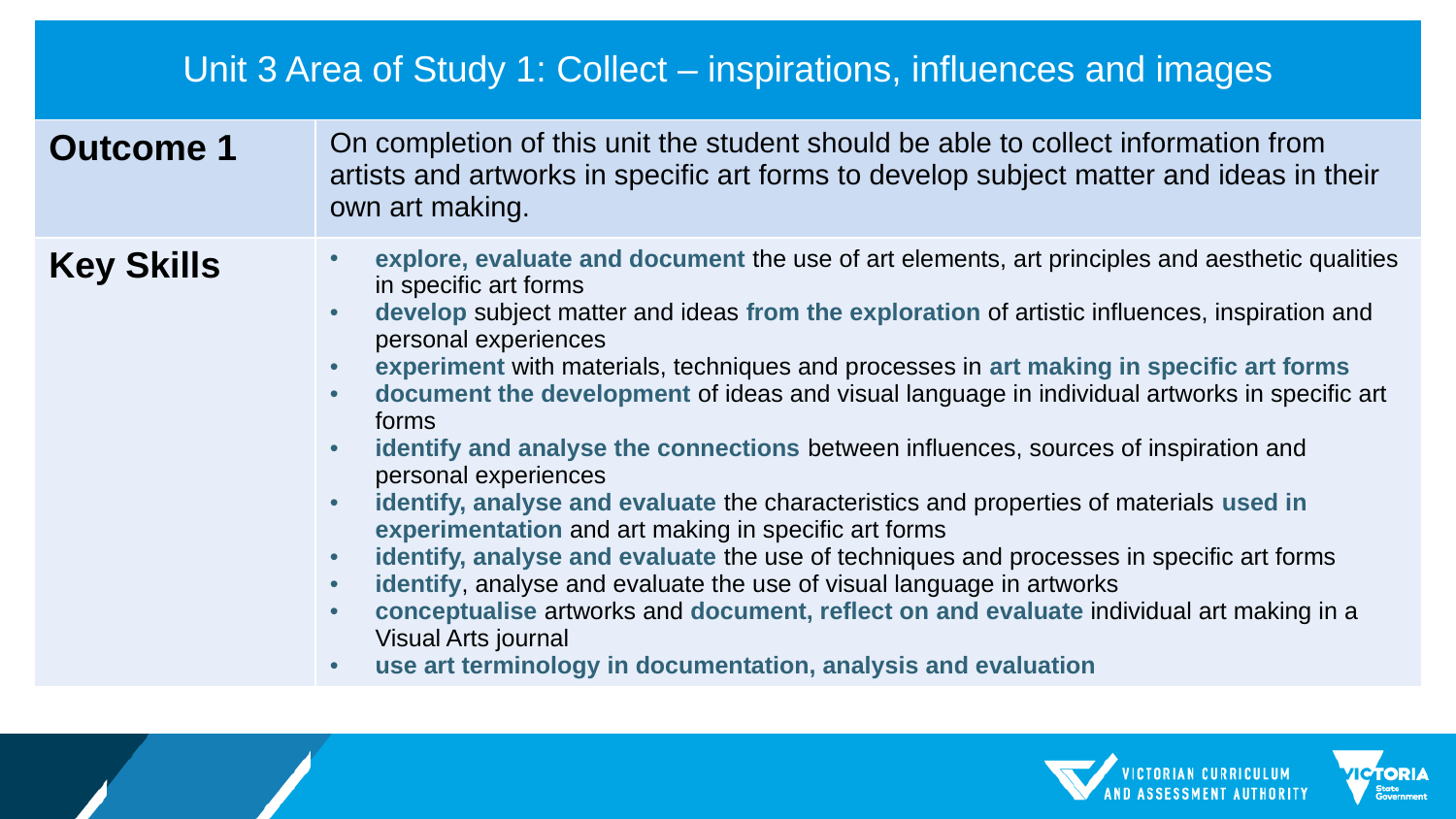

| Unit 3 Area of Study 1: Collect – inspirations, influences and images |  |
| --- | --- |
| Outcome 1 | On completion of this unit the student should be able to collect information from artists and artworks in specific art forms to develop subject matter and ideas in their own art making. |
| Key Skills | explore, evaluate and document the use of art elements, art principles and aesthetic qualities in specific art forms develop subject matter and ideas from the exploration of artistic influences, inspiration and personal experiences experiment with materials, techniques and processes in art making in specific art forms document the development of ideas and visual language in individual artworks in specific art forms identify and analyse the connections between influences, sources of inspiration and personal experiences identify, analyse and evaluate the characteristics and properties of materials used in experimentation and art making in specific art forms identify, analyse and evaluate the use of techniques and processes in specific art forms identify, analyse and evaluate the use of visual language in artworks conceptualise artworks and document, reflect on and evaluate individual art making in a Visual Arts journal use art terminology in documentation, analysis and evaluation |